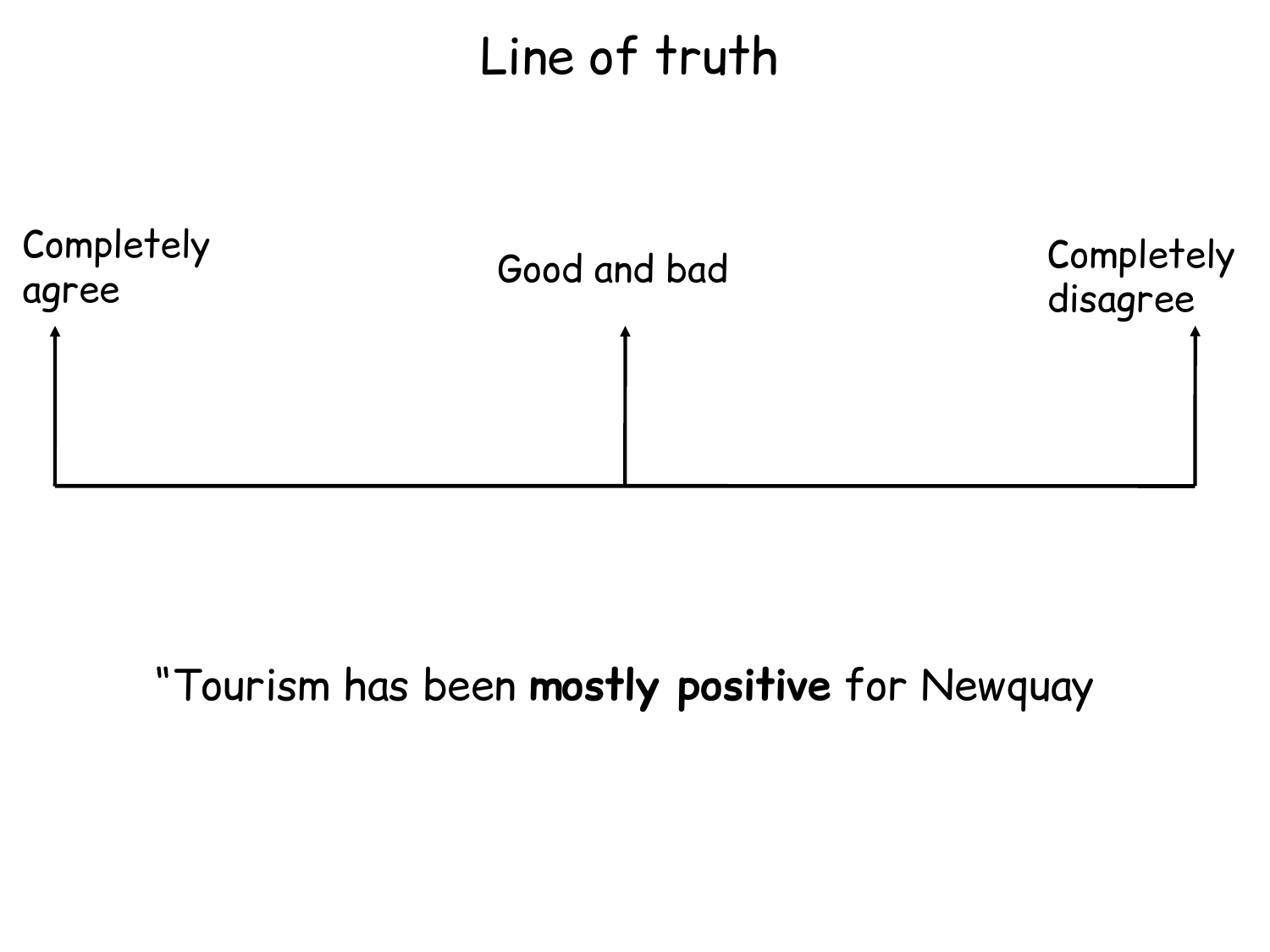

Line of truth
Completely agree
Completely disagree
Good and bad

“Tourism has been mostly positive for Newquay